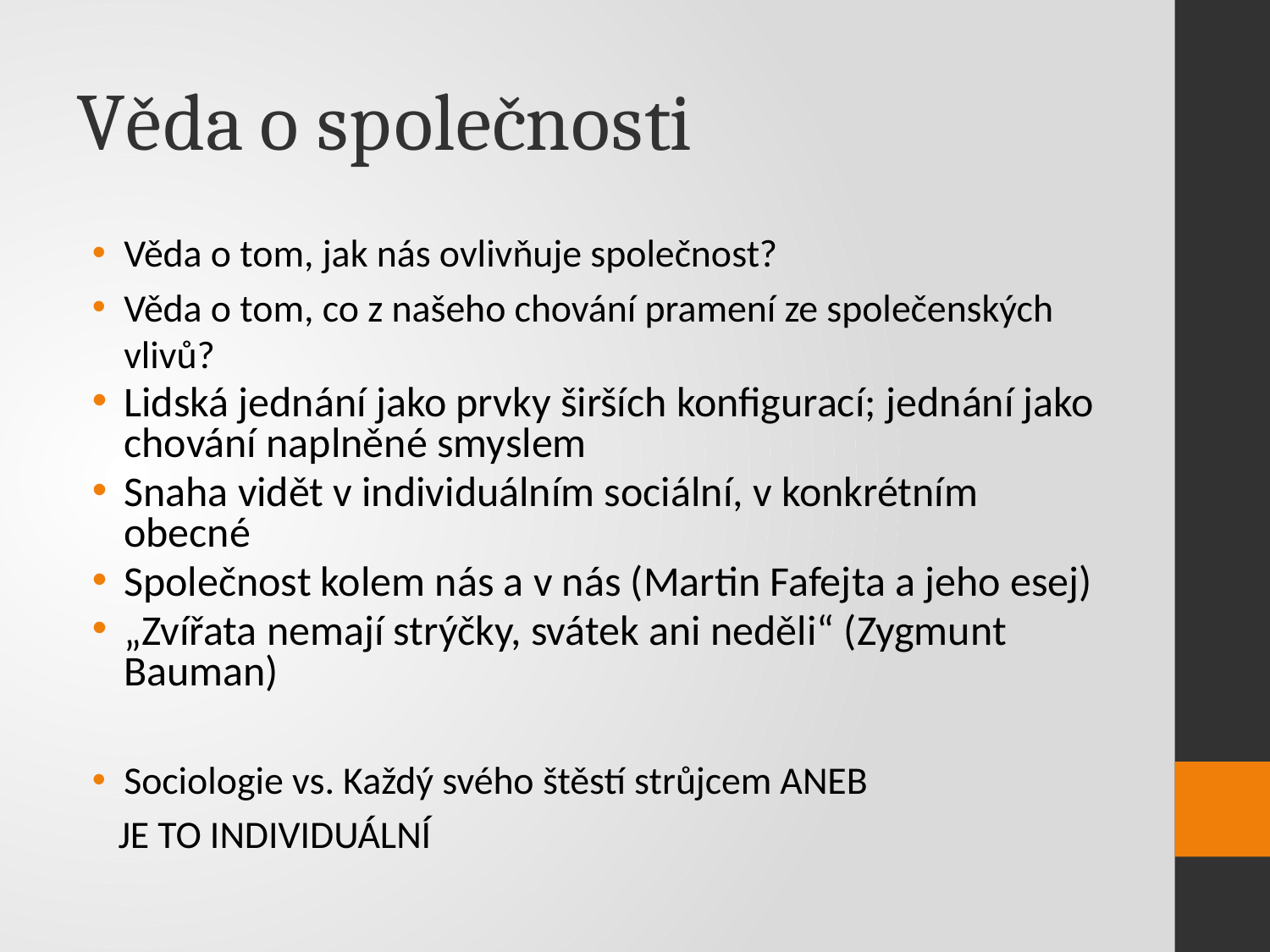

# Věda o společnosti
Věda o tom, jak nás ovlivňuje společnost?
Věda o tom, co z našeho chování pramení ze společenských vlivů?
Lidská jednání jako prvky širších konfigurací; jednání jako chování naplněné smyslem
Snaha vidět v individuálním sociální, v konkrétním obecné
Společnost kolem nás a v nás (Martin Fafejta a jeho esej)
„Zvířata nemají strýčky, svátek ani neděli“ (Zygmunt Bauman)

Sociologie vs. Každý svého štěstí strůjcem ANEB
   JE TO INDIVIDUÁLNÍ